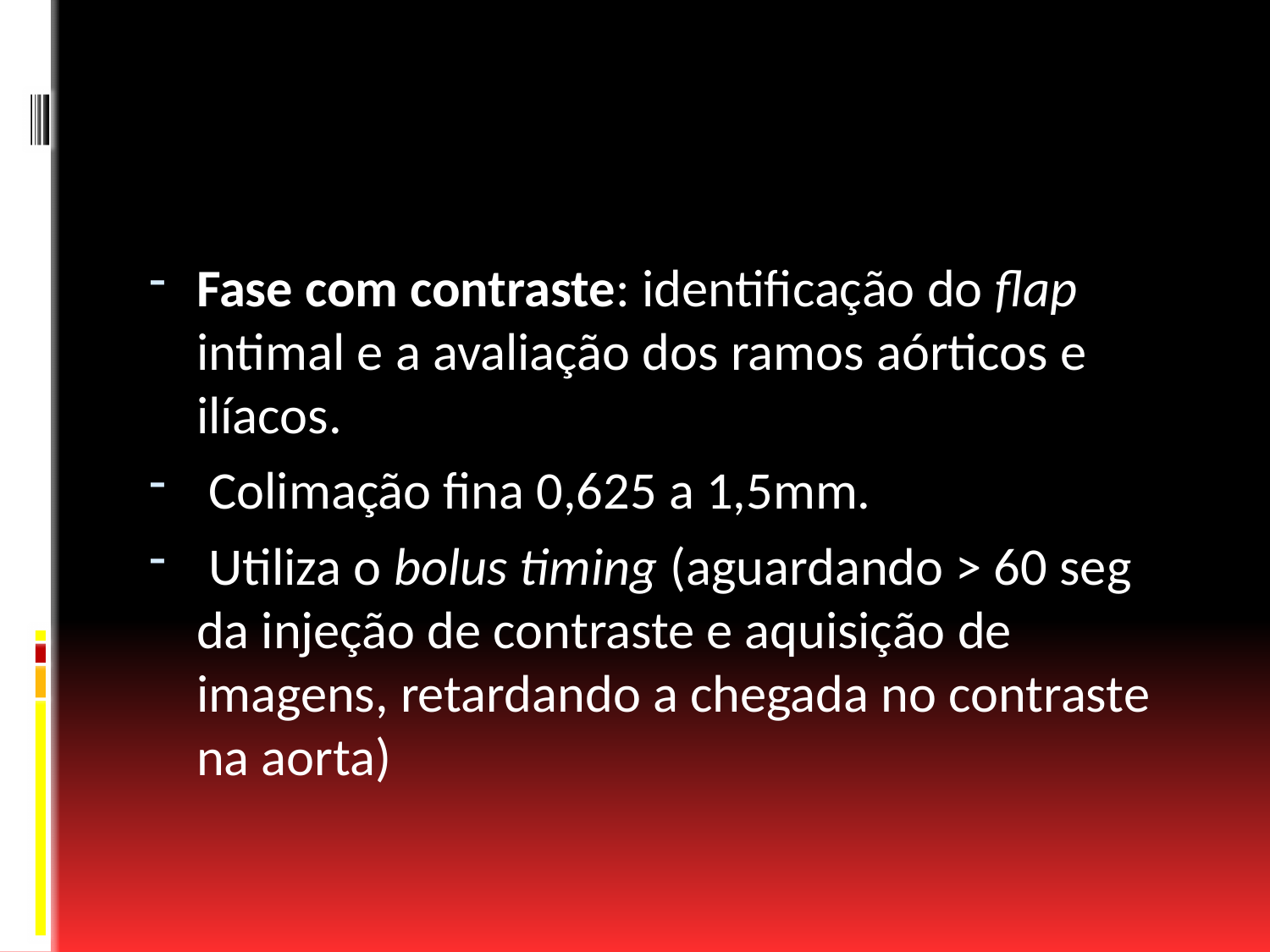

#
Fase com contraste: identificação do flap intimal e a avaliação dos ramos aórticos e ilíacos.
 Colimação fina 0,625 a 1,5mm.
 Utiliza o bolus timing (aguardando > 60 seg  da injeção de contraste e aquisição de imagens, retardando a chegada no contraste na aorta)